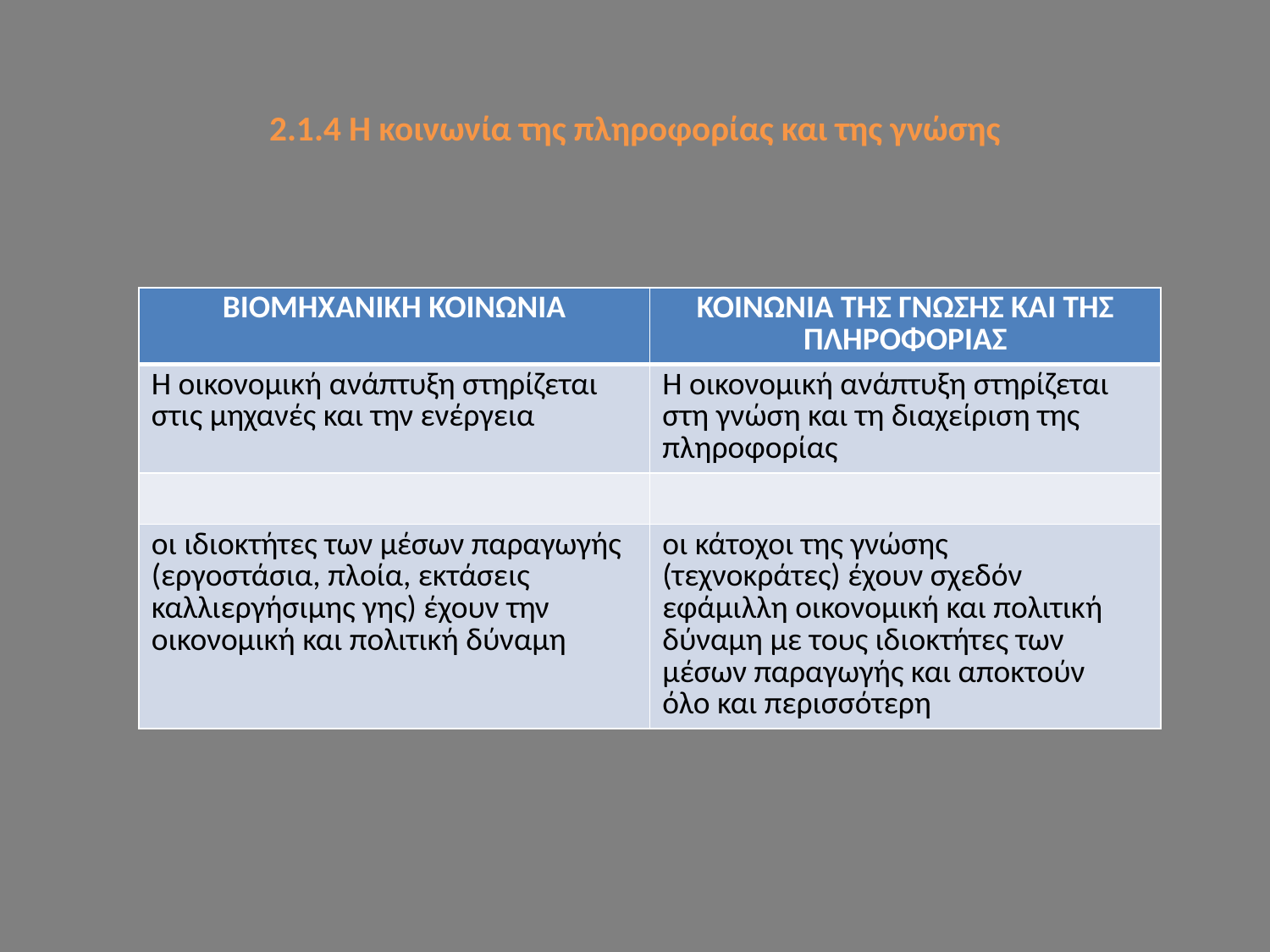

# 2.1.4 Η κοινωνία της πληροφορίας και της γνώσης

| ΒΙΟΜΗΧΑΝΙΚΗ ΚΟΙΝΩΝΙΑ | ΚΟΙΝΩΝΙΑ ΤΗΣ ΓΝΩΣΗΣ ΚΑΙ ΤΗΣ ΠΛΗΡΟΦΟΡΙΑΣ |
| --- | --- |
| Η οικονομική ανάπτυξη στηρίζεται στις μηχανές και την ενέργεια | Η οικονομική ανάπτυξη στηρίζεται στη γνώση και τη διαχείριση της πληροφορίας |
|  |  |
| οι ιδιοκτήτες των μέσων παραγωγής (εργοστάσια, πλοία, εκτάσεις καλλιεργήσιμης γης) έχουν την οικονομική και πολιτική δύναμη | οι κάτοχοι της γνώσης (τεχνοκράτες) έχουν σχεδόν εφάμιλλη οικονομική και πολιτική δύναμη με τους ιδιοκτήτες των μέσων παραγωγής και αποκτούν όλο και περισσότερη |